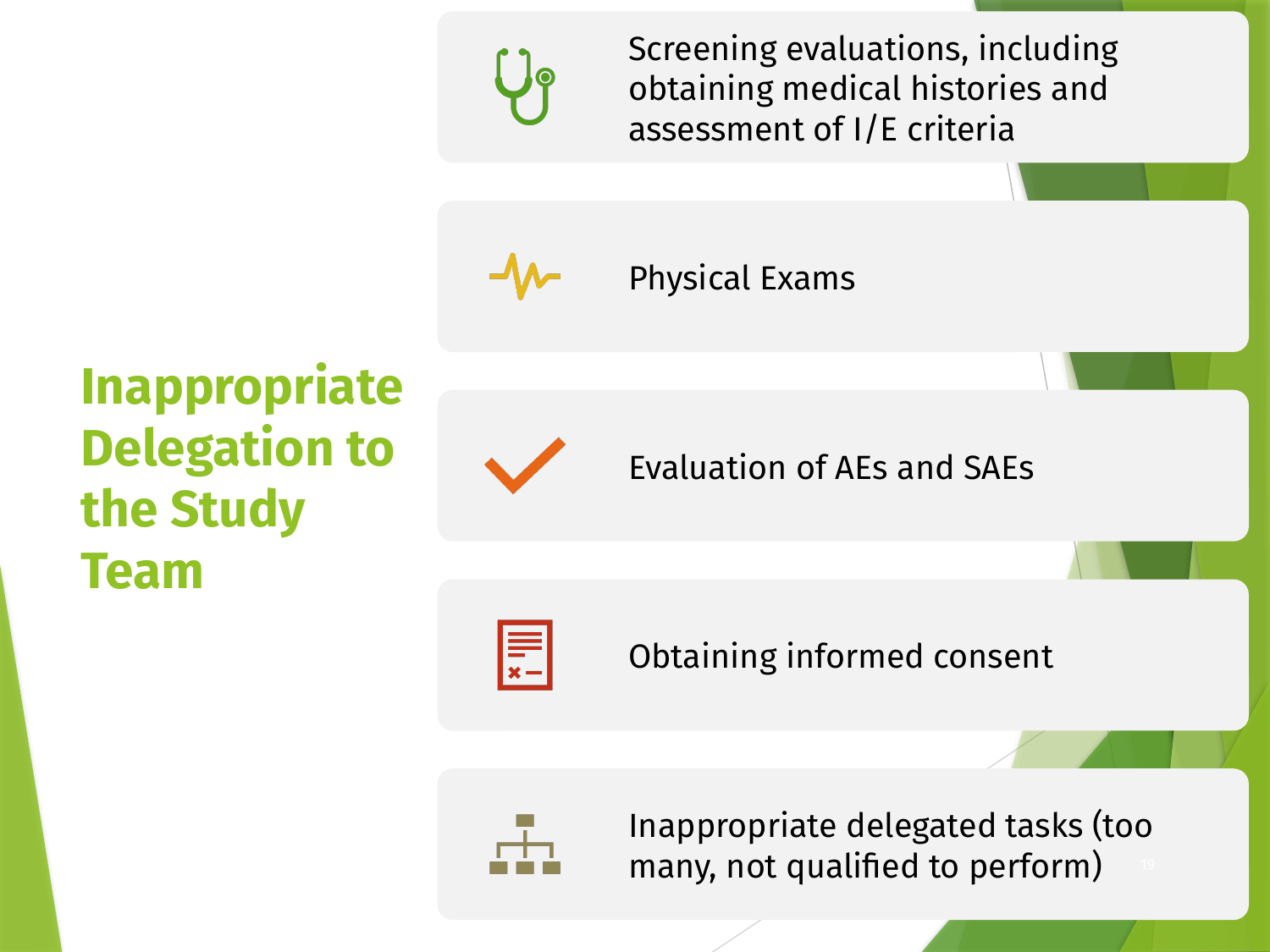

Screening evaluations, including obtaining medical histories and assessment of I/E criteria
Physical Exams
Evaluation of AEs and SAEs
Obtaining informed consent
Inappropriate delegated tasks (too many, not qualified to perform)
# Inappropriate Delegation to the Study Team
19